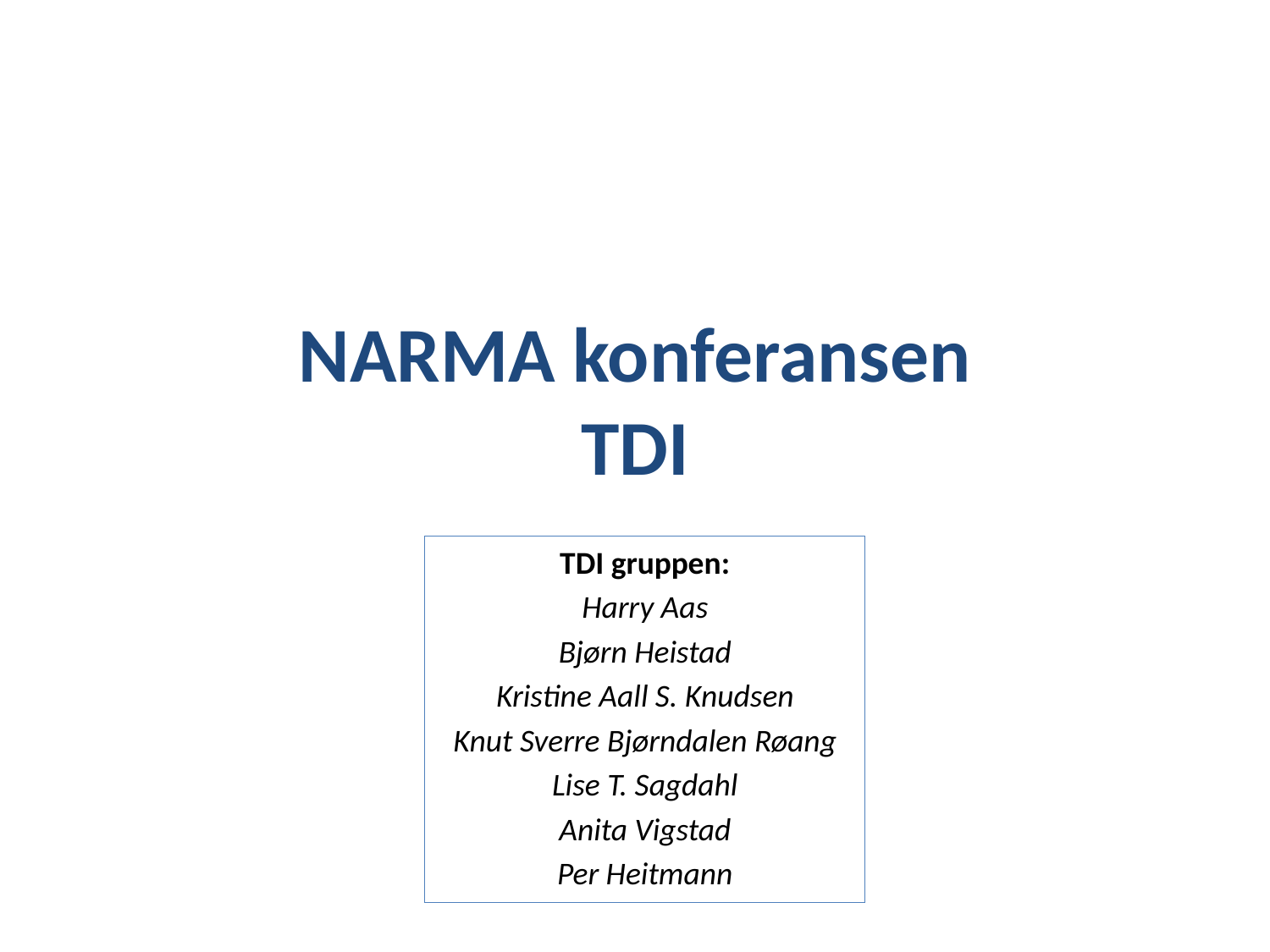

# NARMA konferansen TDI
TDI gruppen:
Harry Aas
Bjørn Heistad
Kristine Aall S. Knudsen
Knut Sverre Bjørndalen Røang
Lise T. Sagdahl
Anita Vigstad
Per Heitmann